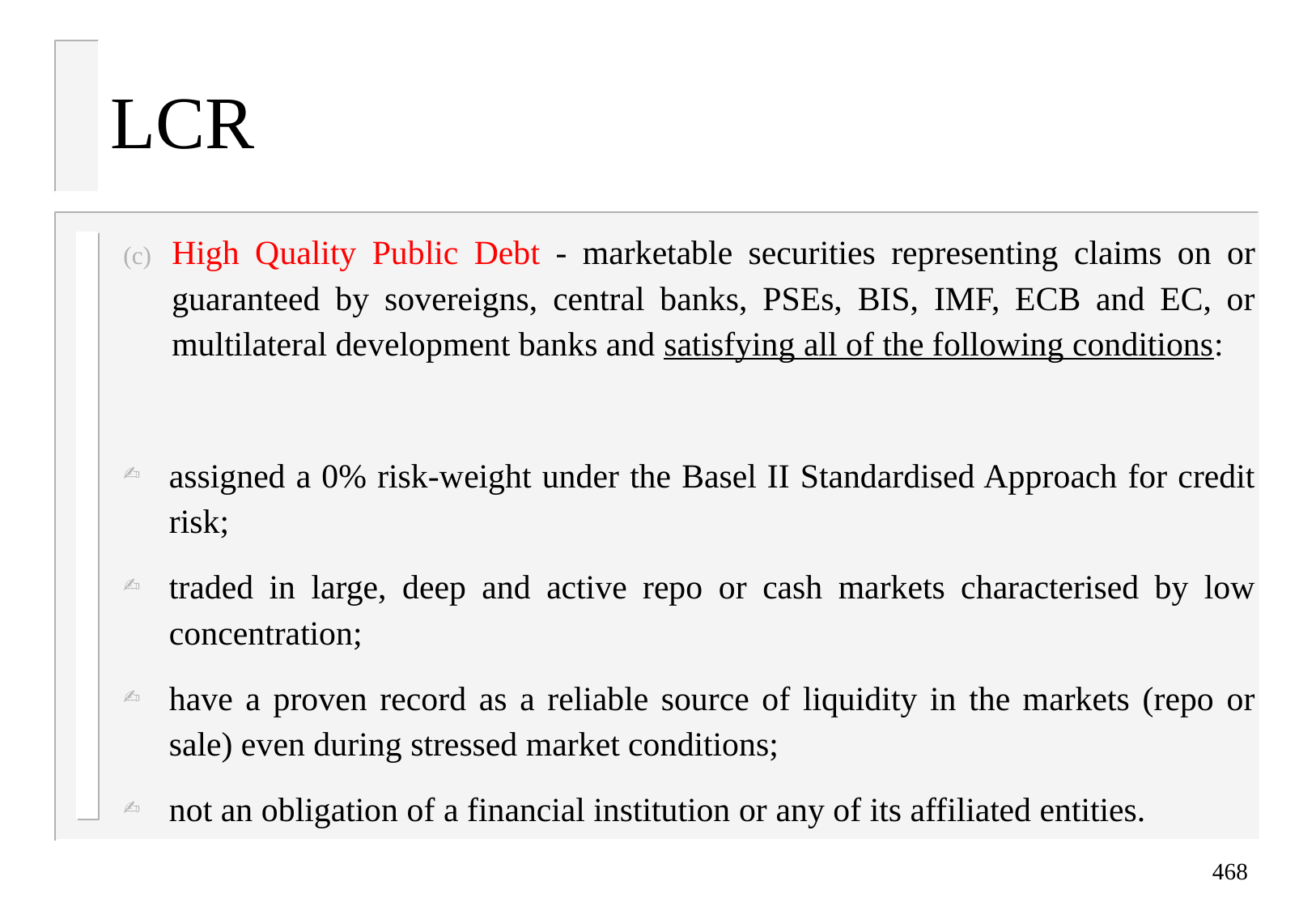

# LCR
High Quality Public Debt - marketable securities representing claims on or guaranteed by sovereigns, central banks, PSEs, BIS, IMF, ECB and EC, or multilateral development banks and satisfying all of the following conditions:

assigned a 0% risk-weight under the Basel II Standardised Approach for credit risk;
traded in large, deep and active repo or cash markets characterised by low concentration;
have a proven record as a reliable source of liquidity in the markets (repo or sale) even during stressed market conditions;
not an obligation of a financial institution or any of its affiliated entities.

468